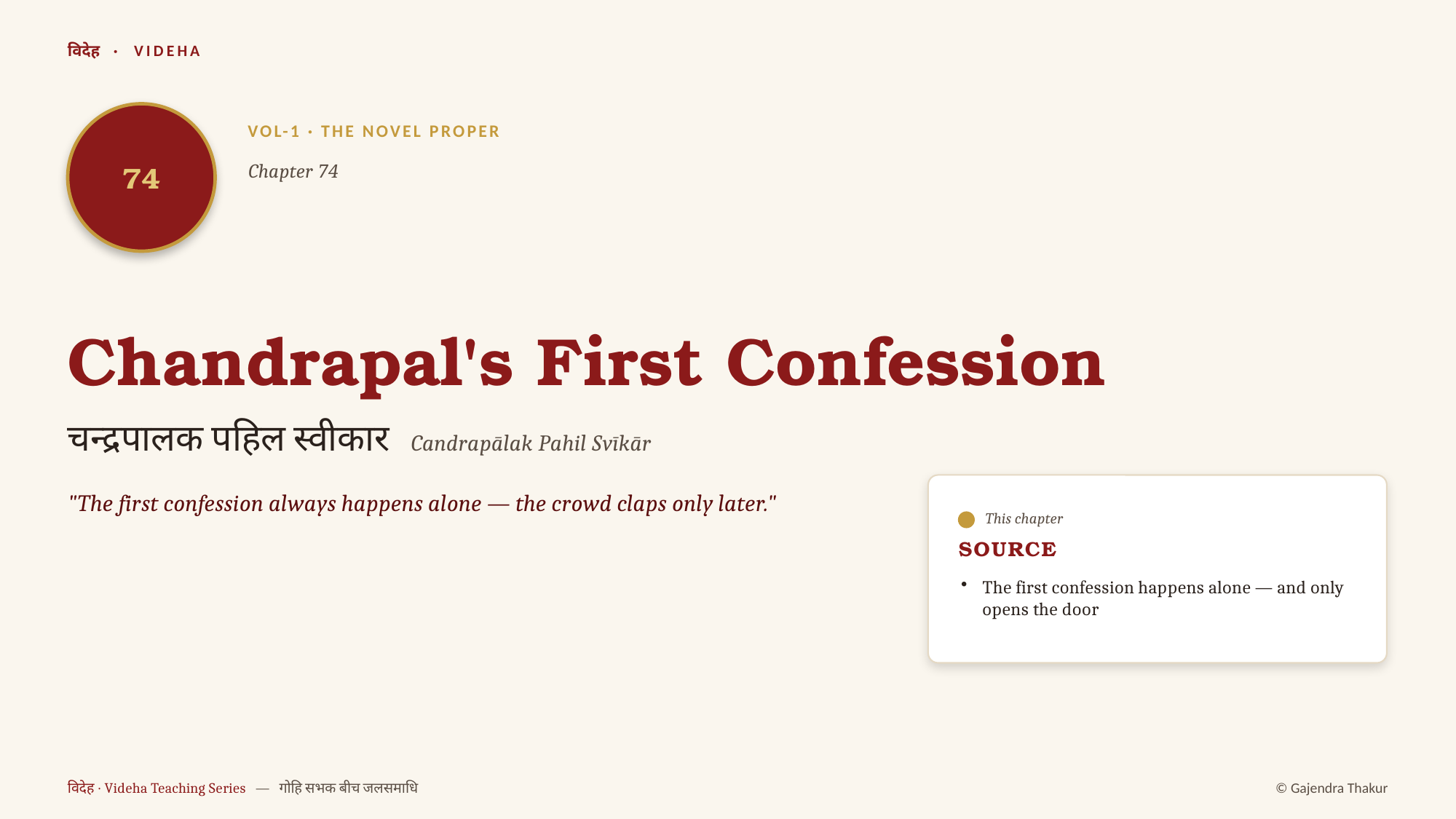

विदेह  ·  VIDEHA

74
VOL-1 · THE NOVEL PROPER
Chapter 74
Chandrapal's First Confession
चन्द्रपालक पहिल स्वीकार    Candrapālak Pahil Svīkār

"The first confession always happens alone — the crowd claps only later."
This chapter

SOURCE
The first confession happens alone — and only opens the door
विदेह · Videha Teaching Series   —   गोहि सभक बीच जलसमाधि
© Gajendra Thakur